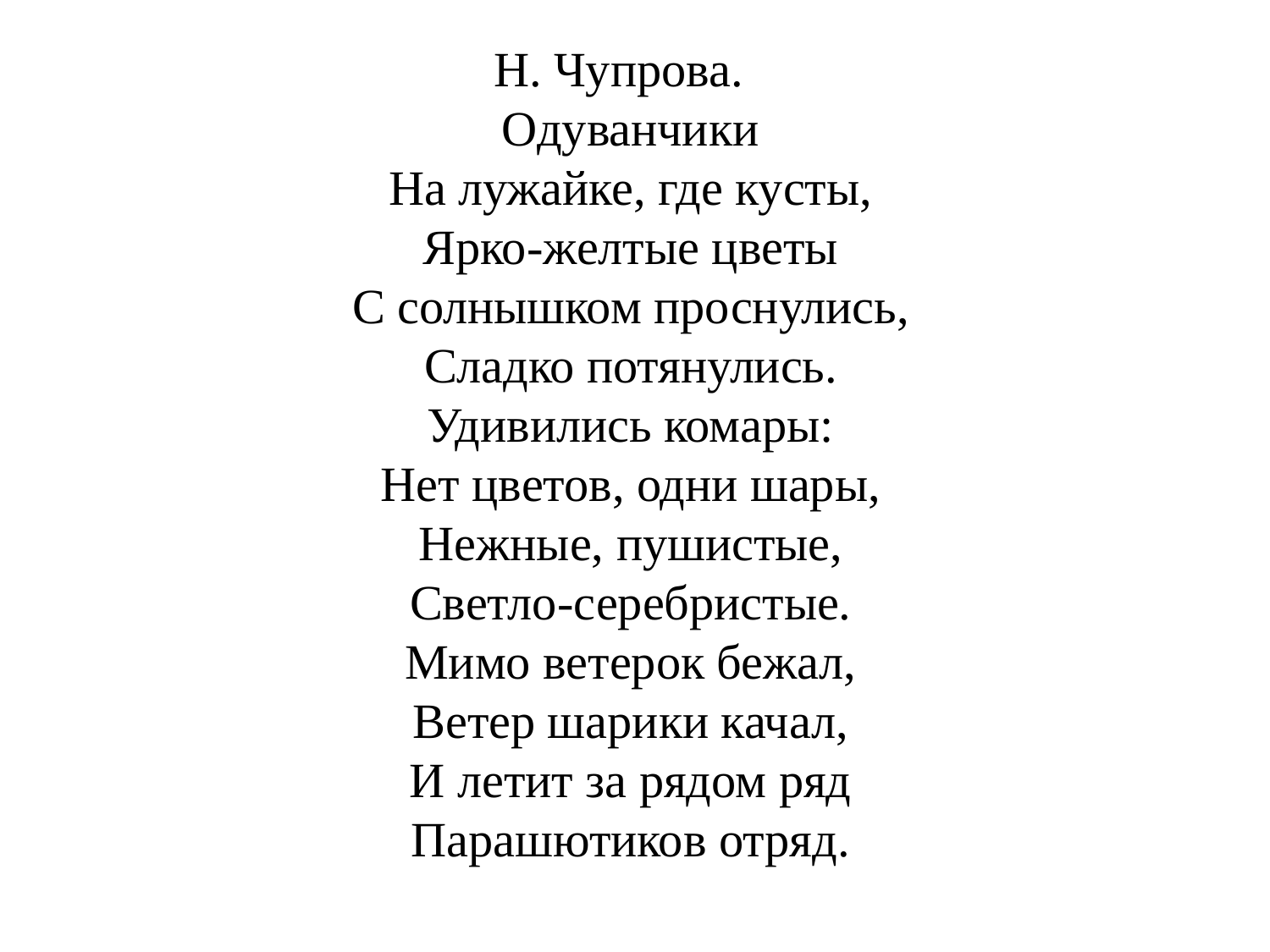

# Н. Чупрова. Одуванчики На лужайке, где кусты, Ярко-желтые цветы С солнышком проснулись, Сладко потянулись. Удивились комары: Нет цветов, одни шары, Нежные, пушистые, Светло-серебристые. Мимо ветерок бежал, Ветер шарики качал, И летит за рядом ряд Парашютиков отряд.